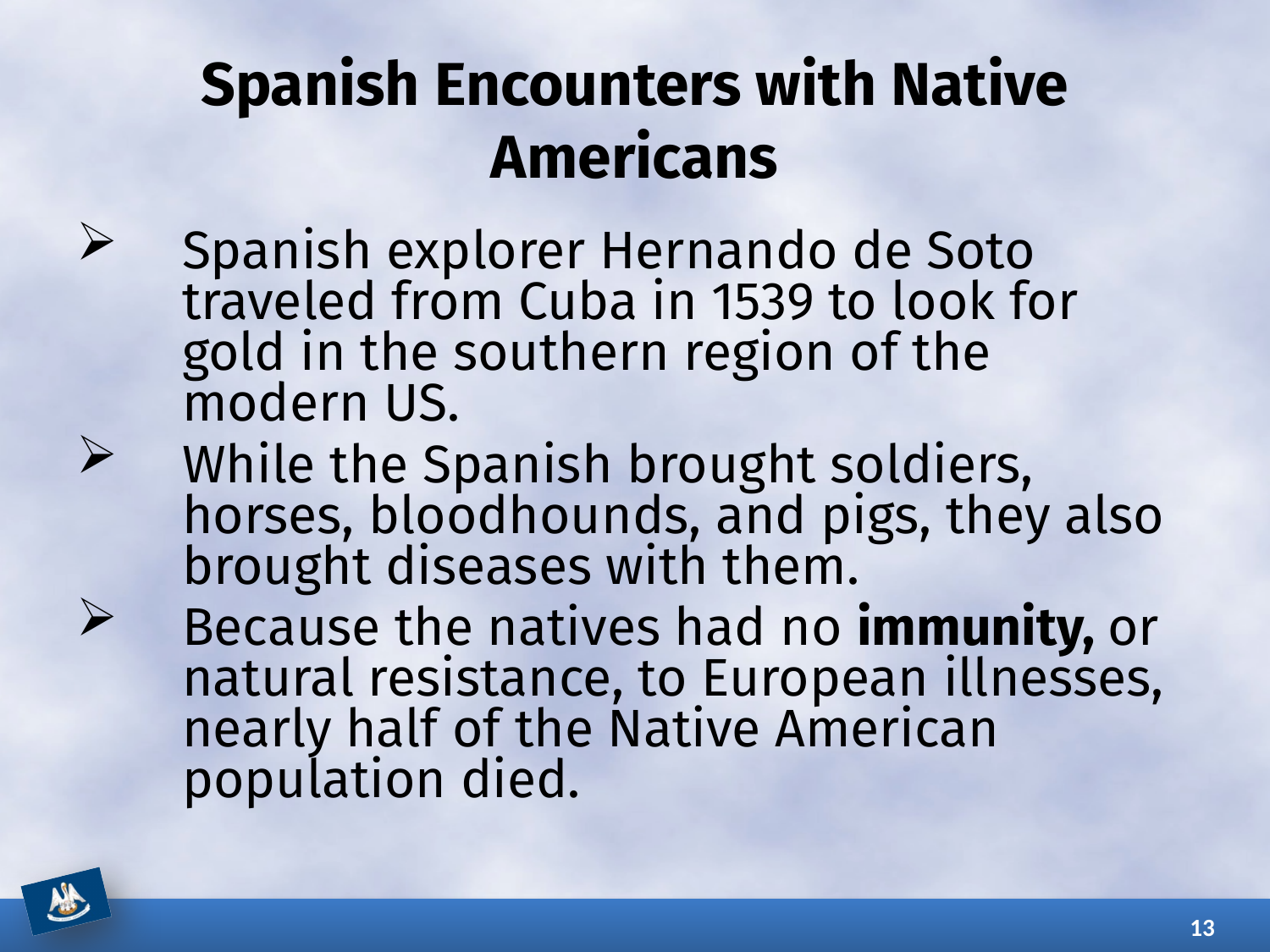

# Spanish Encounters with Native Americans
Spanish explorer Hernando de Soto traveled from Cuba in 1539 to look for gold in the southern region of the modern US.
While the Spanish brought soldiers, horses, bloodhounds, and pigs, they also brought diseases with them.
Because the natives had no immunity, or natural resistance, to European illnesses, nearly half of the Native American population died.

13